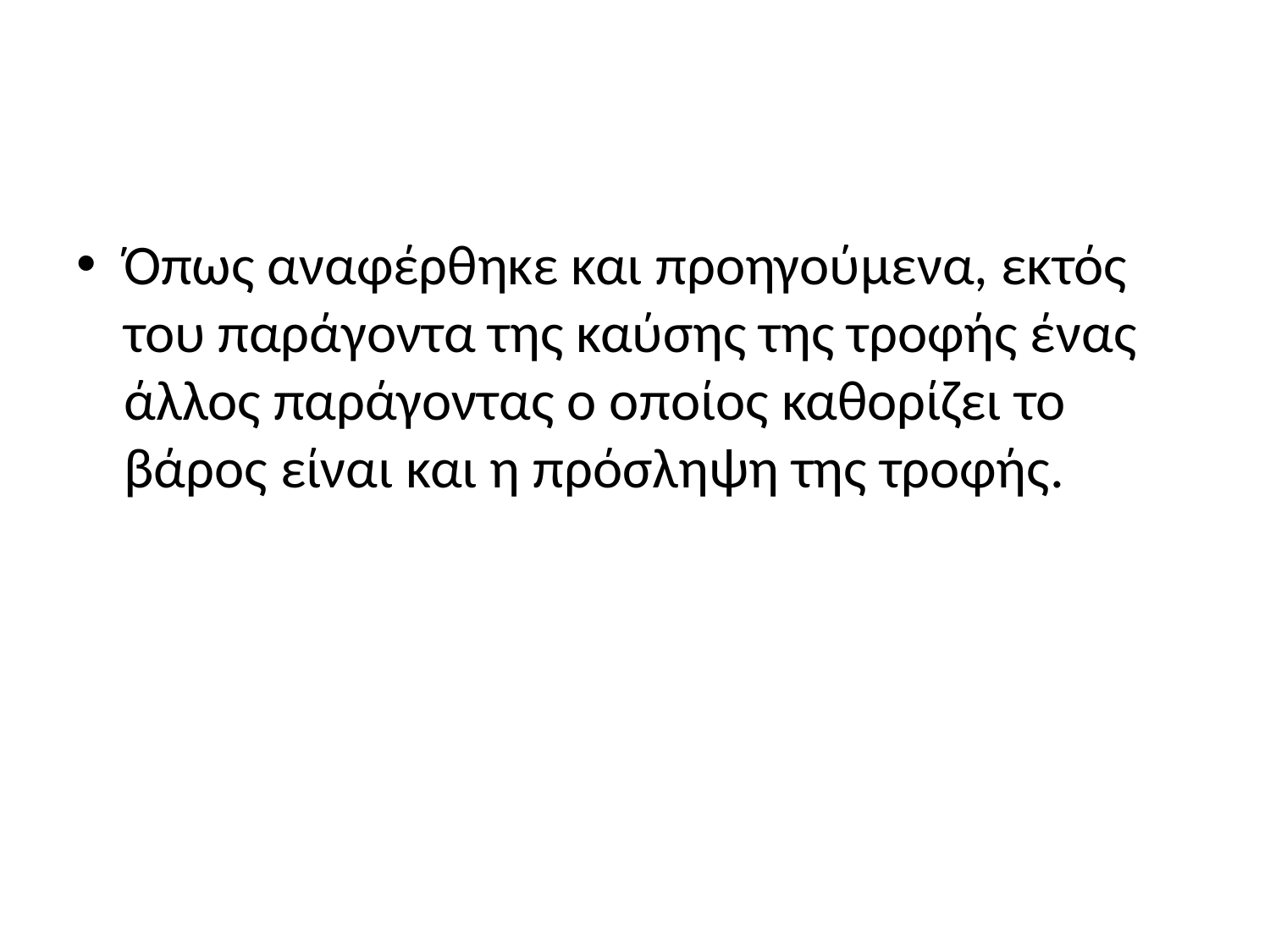

#
Όπως αναφέρθηκε και προηγούμενα, εκτός του παράγοντα της καύσης της τροφής ένας άλλος παράγοντας ο οποίος καθορίζει το βάρος είναι και η πρόσληψη της τροφής.